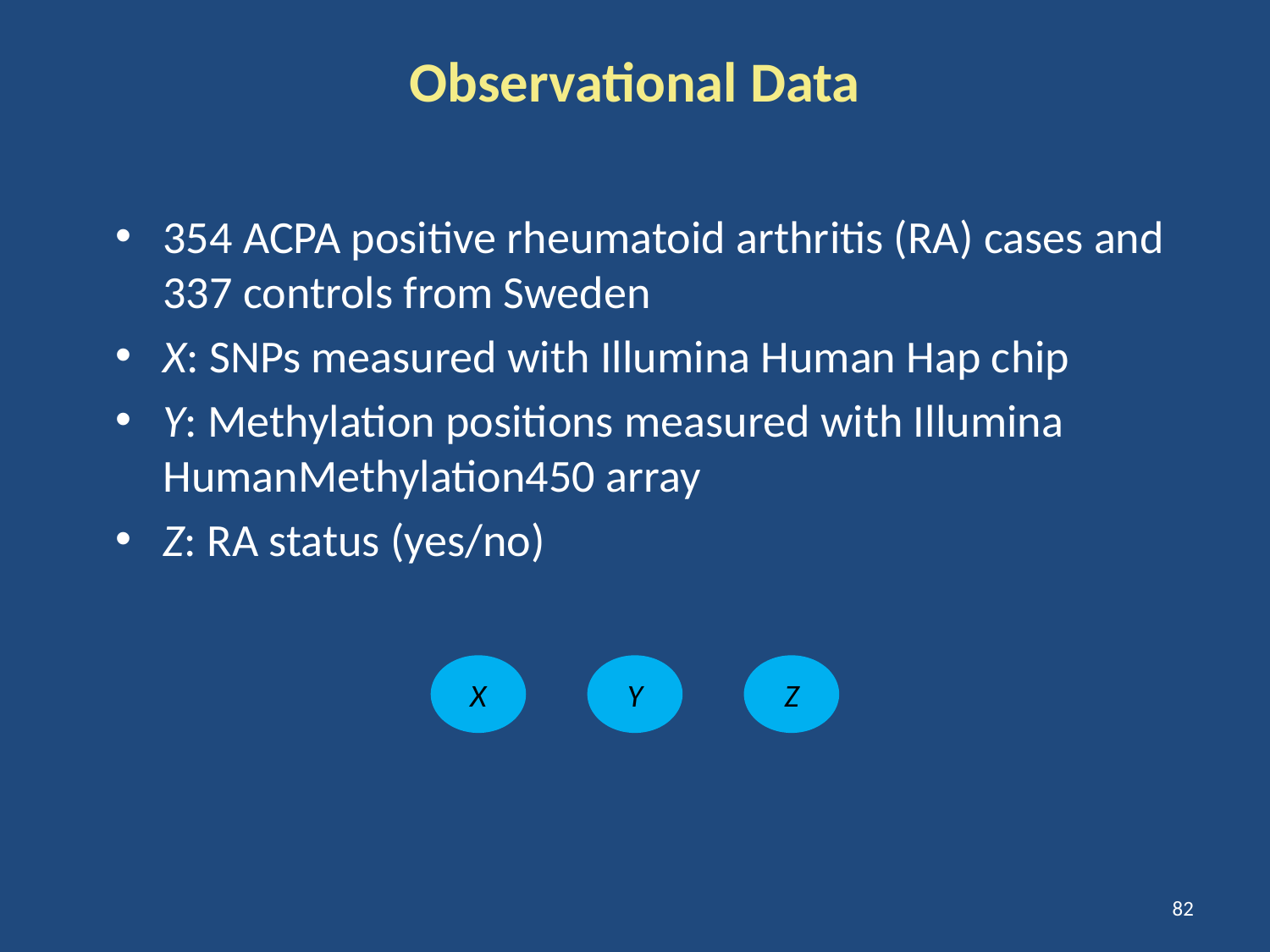

Observational Data
354 ACPA positive rheumatoid arthritis (RA) cases and 337 controls from Sweden
X: SNPs measured with Illumina Human Hap chip
Y: Methylation positions measured with Illumina HumanMethylation450 array
Z: RA status (yes/no)

X
Y
Z
82